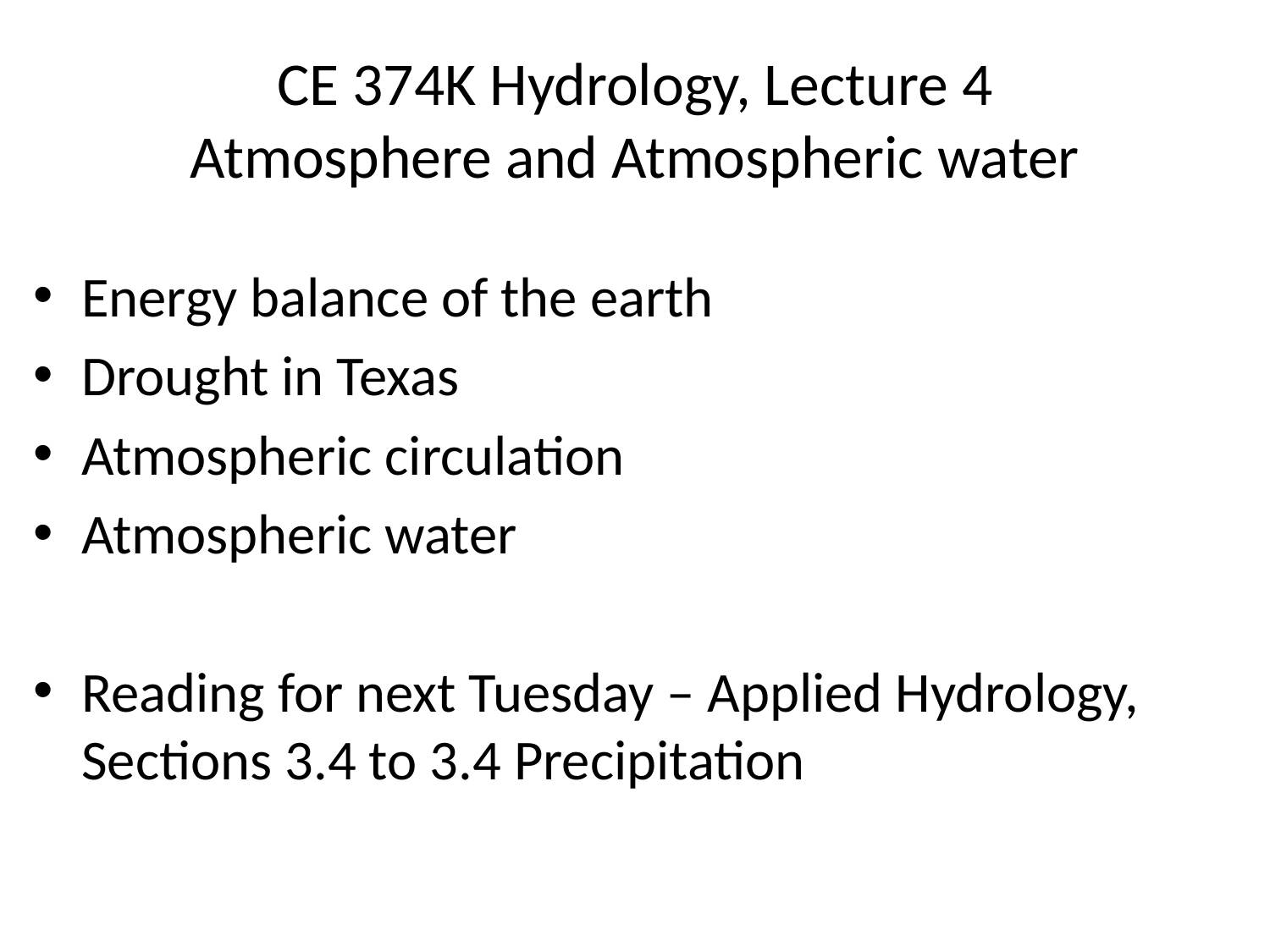

# CE 374K Hydrology, Lecture 4 Atmosphere and Atmospheric water
Energy balance of the earth
Drought in Texas
Atmospheric circulation
Atmospheric water

Reading for next Tuesday – Applied Hydrology, Sections 3.4 to 3.4 Precipitation